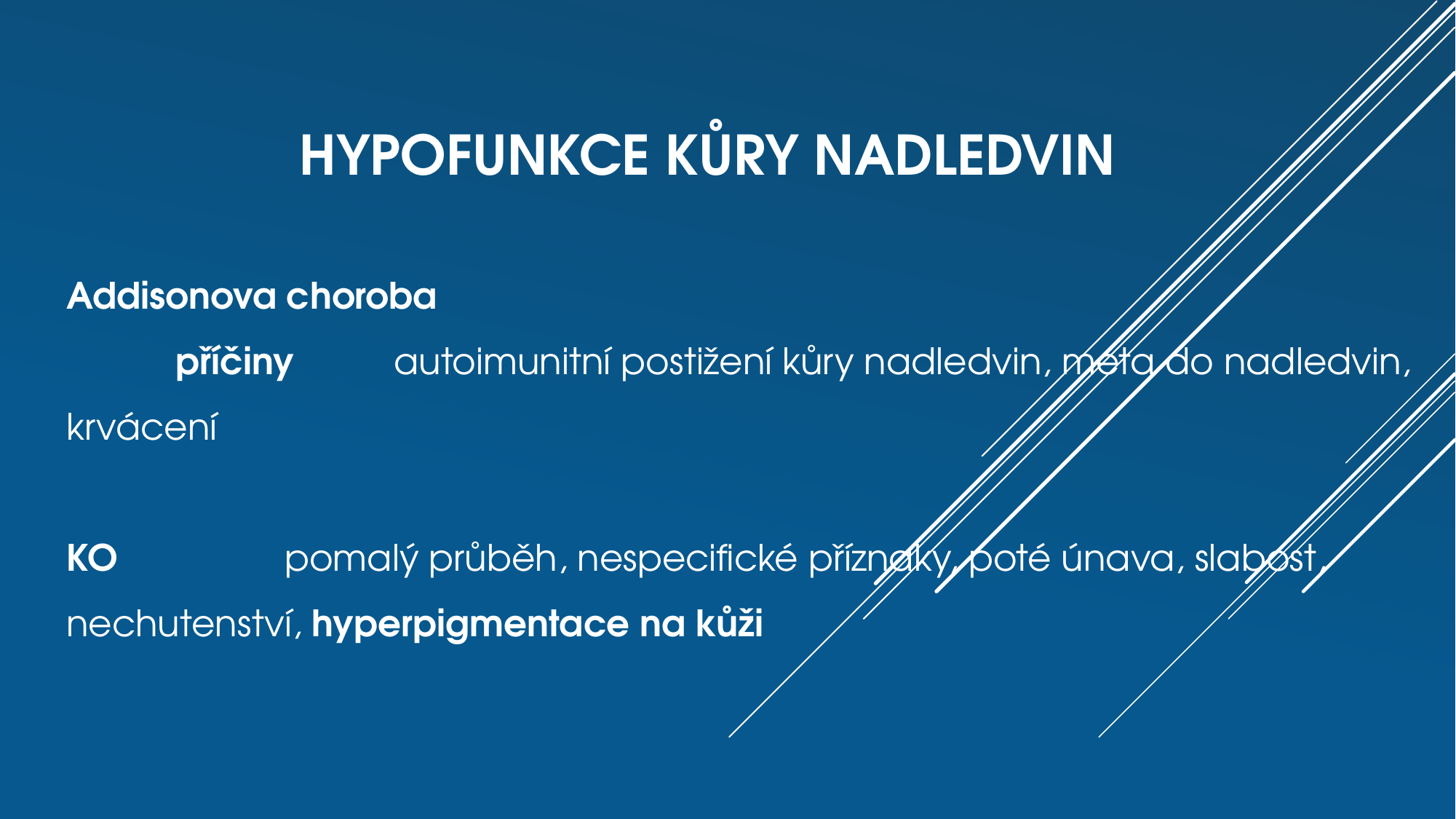

# hypofunkce kůry nadledvin

Addisonova choroba
	příčiny	autoimunitní postižení kůry nadledvin, meta do nadledvin, krvácení

KO		pomalý průběh, nespecifické příznaky, poté únava, slabost, nechutenství, hyperpigmentace na kůži